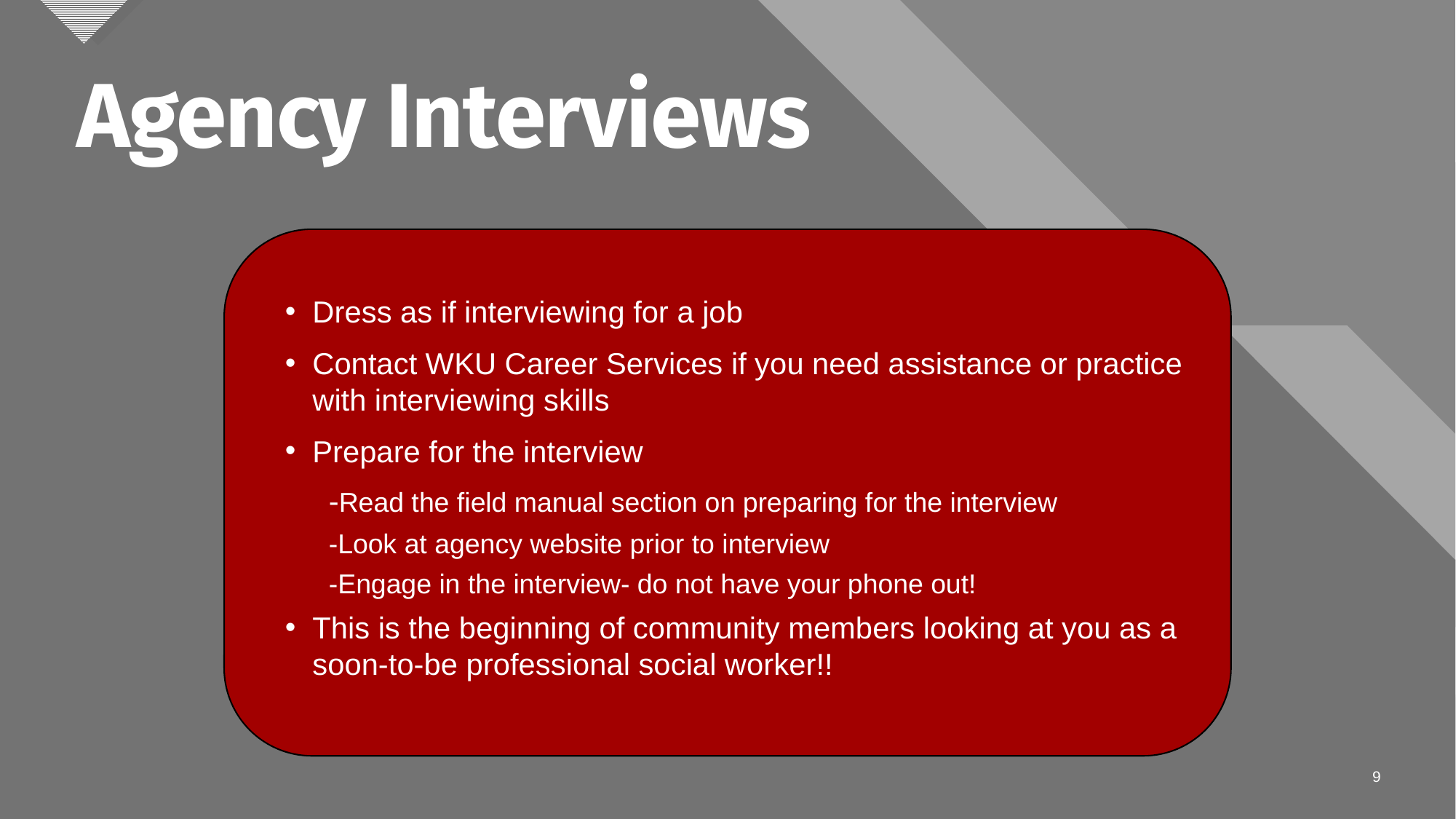

# Agency Interviews

Dress as if interviewing for a job
Contact WKU Career Services if you need assistance or practice with interviewing skills
Prepare for the interview
-Read the field manual section on preparing for the interview
-Look at agency website prior to interview
-Engage in the interview- do not have your phone out!
This is the beginning of community members looking at you as a soon-to-be professional social worker!!
9